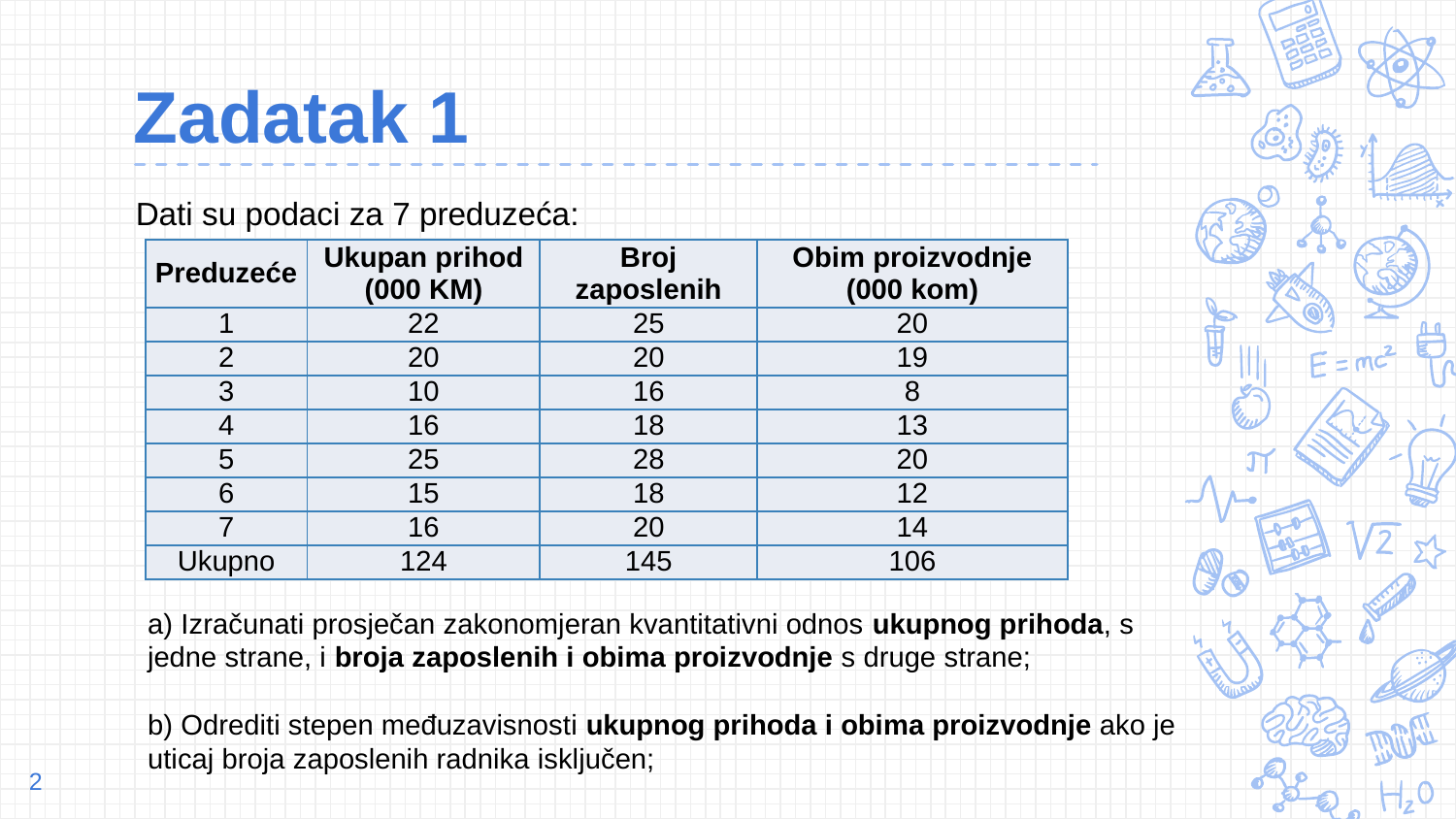

# Zadatak 1
Dati su podaci za 7 preduzeća:
| Preduzeće | Ukupan prihod (000 KM) | Broj zaposlenih | Obim proizvodnje (000 kom) |
| --- | --- | --- | --- |
| 1 | 22 | 25 | 20 |
| 2 | 20 | 20 | 19 |
| 3 | 10 | 16 | 8 |
| 4 | 16 | 18 | 13 |
| 5 | 25 | 28 | 20 |
| 6 | 15 | 18 | 12 |
| 7 | 16 | 20 | 14 |
| Ukupno | 124 | 145 | 106 |
a) Izračunati prosječan zakonomjeran kvantitativni odnos ukupnog prihoda, s jedne strane, i broja zaposlenih i obima proizvodnje s druge strane;

b) Odrediti stepen međuzavisnosti ukupnog prihoda i obima proizvodnje ako je uticaj broja zaposlenih radnika isključen;
2